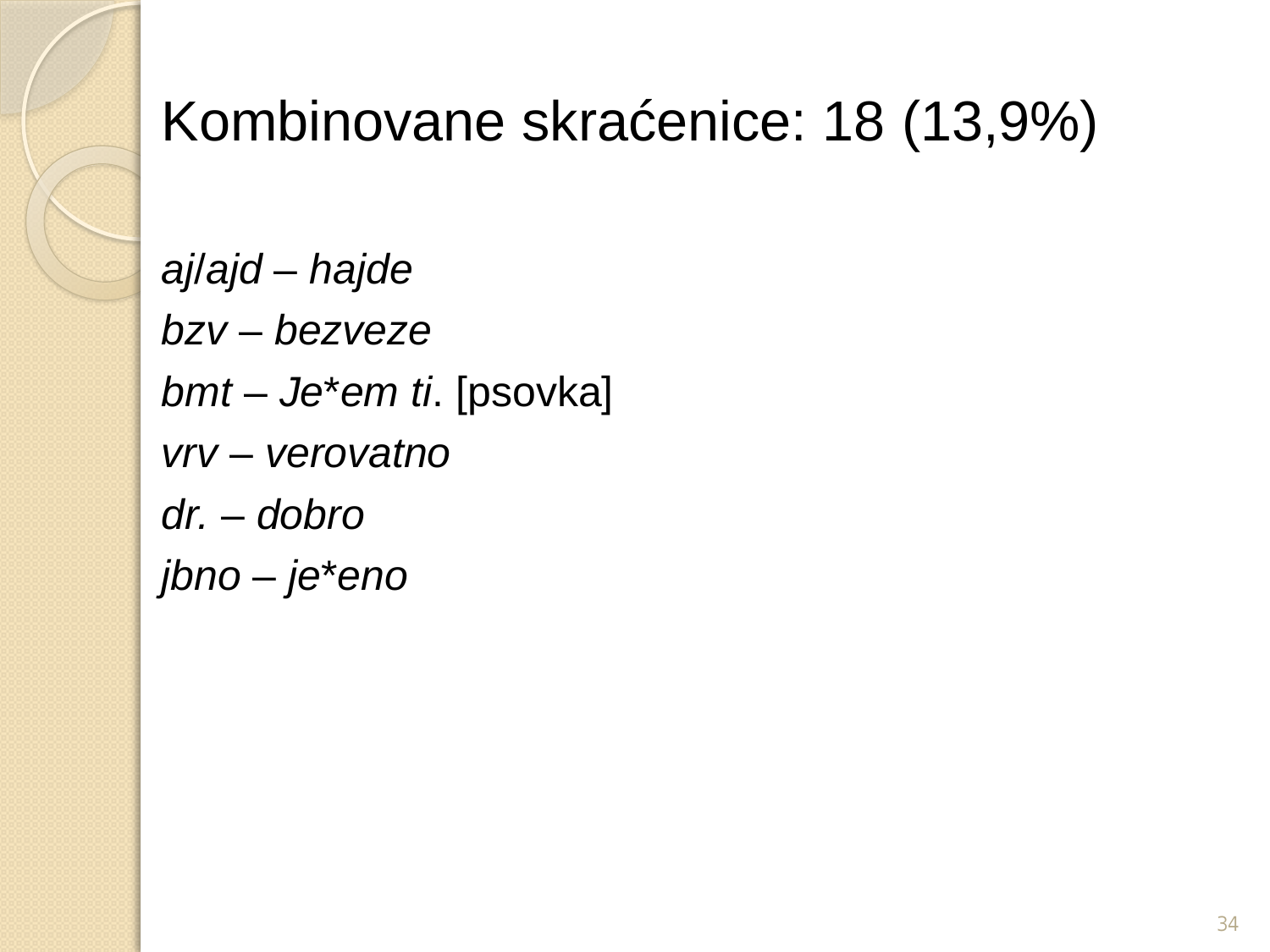

Kombinovane skraćenice: 18 (13,9%)

aj/ajd – hajde
bzv – bezveze
bmt – Je*em ti. [psovka]
vrv – verovatno
dr. – dobro
jbno – je*eno

34